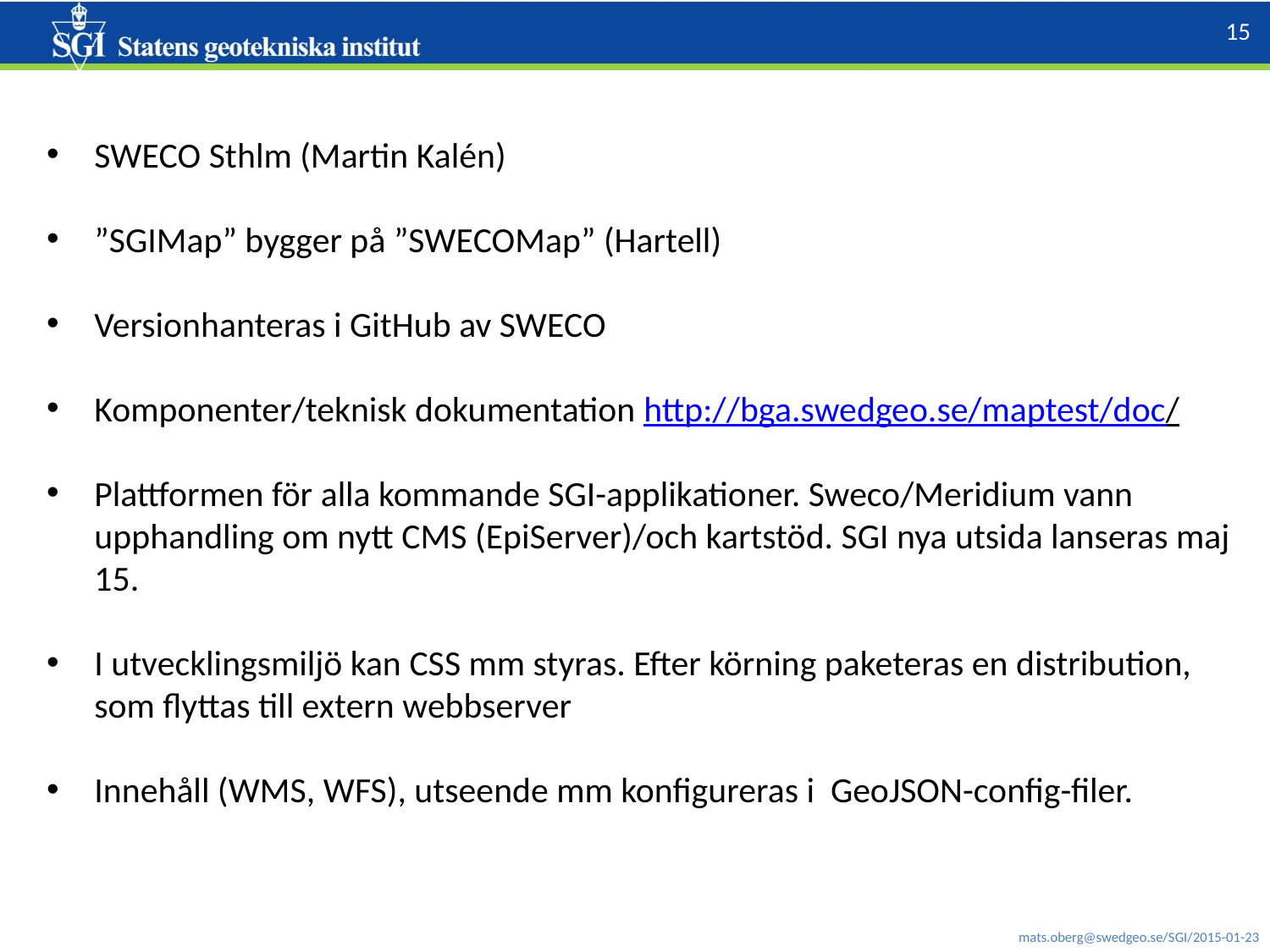

SWECO Sthlm (Martin Kalén)

”SGIMap” bygger på ”SWECOMap” (Hartell)

Versionhanteras i GitHub av SWECO

Komponenter/teknisk dokumentation http://bga.swedgeo.se/maptest/doc/

Plattformen för alla kommande SGI-applikationer. Sweco/Meridium vann upphandling om nytt CMS (EpiServer)/och kartstöd. SGI nya utsida lanseras maj 15.

I utvecklingsmiljö kan CSS mm styras. Efter körning paketeras en distribution, som flyttas till extern webbserver

Innehåll (WMS, WFS), utseende mm konfigureras i  GeoJSON-config-filer.